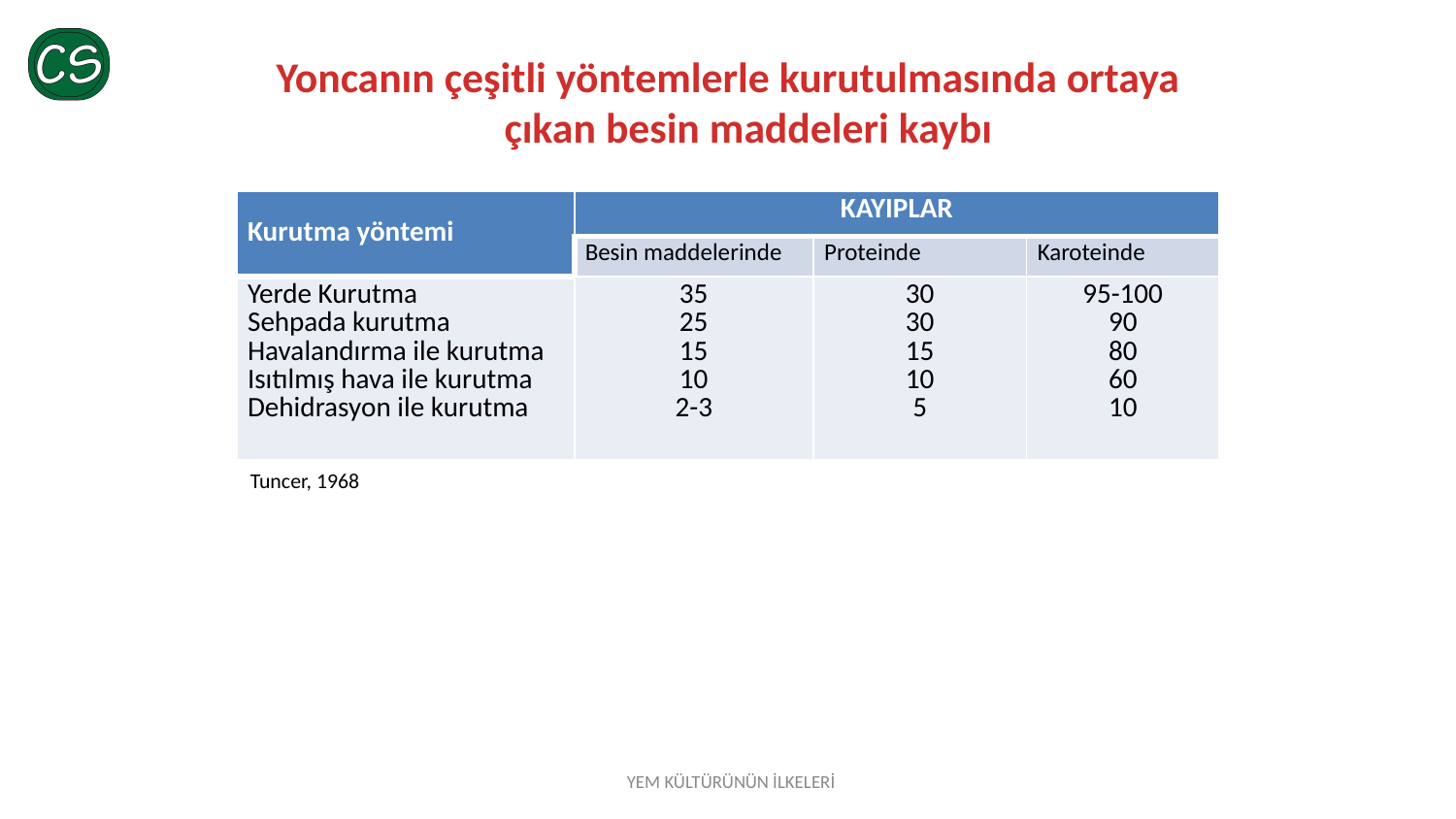

# Yoncanın çeşitli yöntemlerle kurutulmasında ortaya çıkan besin maddeleri kaybı
| Kurutma yöntemi | KAYIPLAR |  |  |
| --- | --- | --- | --- |
|  | Besin maddelerinde | Proteinde | Karoteinde |
| Yerde Kurutma Sehpada kurutma Havalandırma ile kurutma Isıtılmış hava ile kurutma Dehidrasyon ile kurutma | 35 25 15 10 2-3 | 30 30 15 10 5 | 95-100 90 80 60 10 |
Tuncer, 1968
YEM KÜLTÜRÜNÜN İLKELERİ